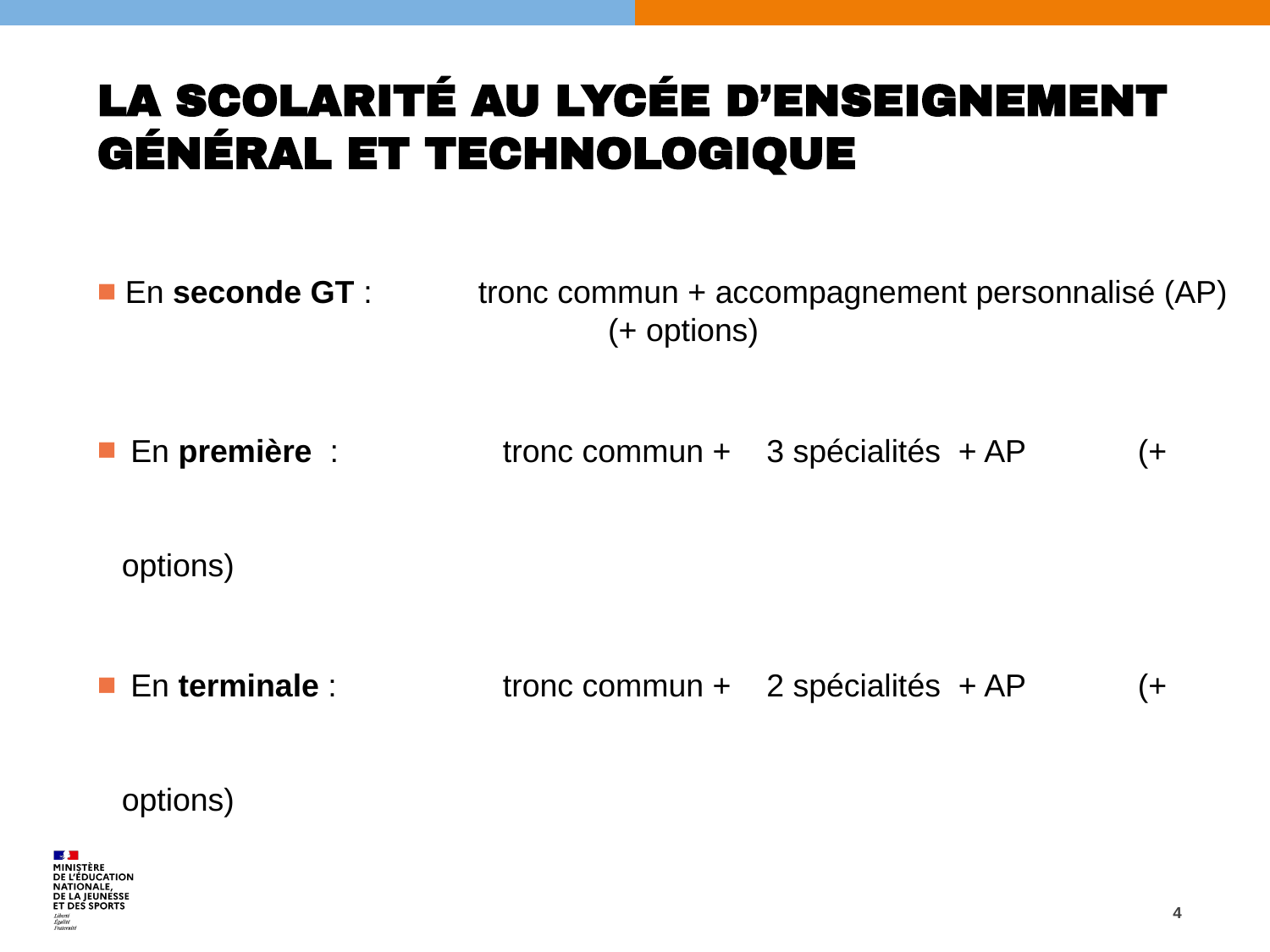

# La scolarité au lycée d’enseignement général et technologique
 En seconde GT : 	tronc commun + accompagnement personnalisé (AP) 			                             (+ options)
 En première  : 		tronc commun +    3 spécialités  + AP 	(+ options)
 En terminale : 		tronc commun +    2 spécialités  + AP 	(+ options)
4